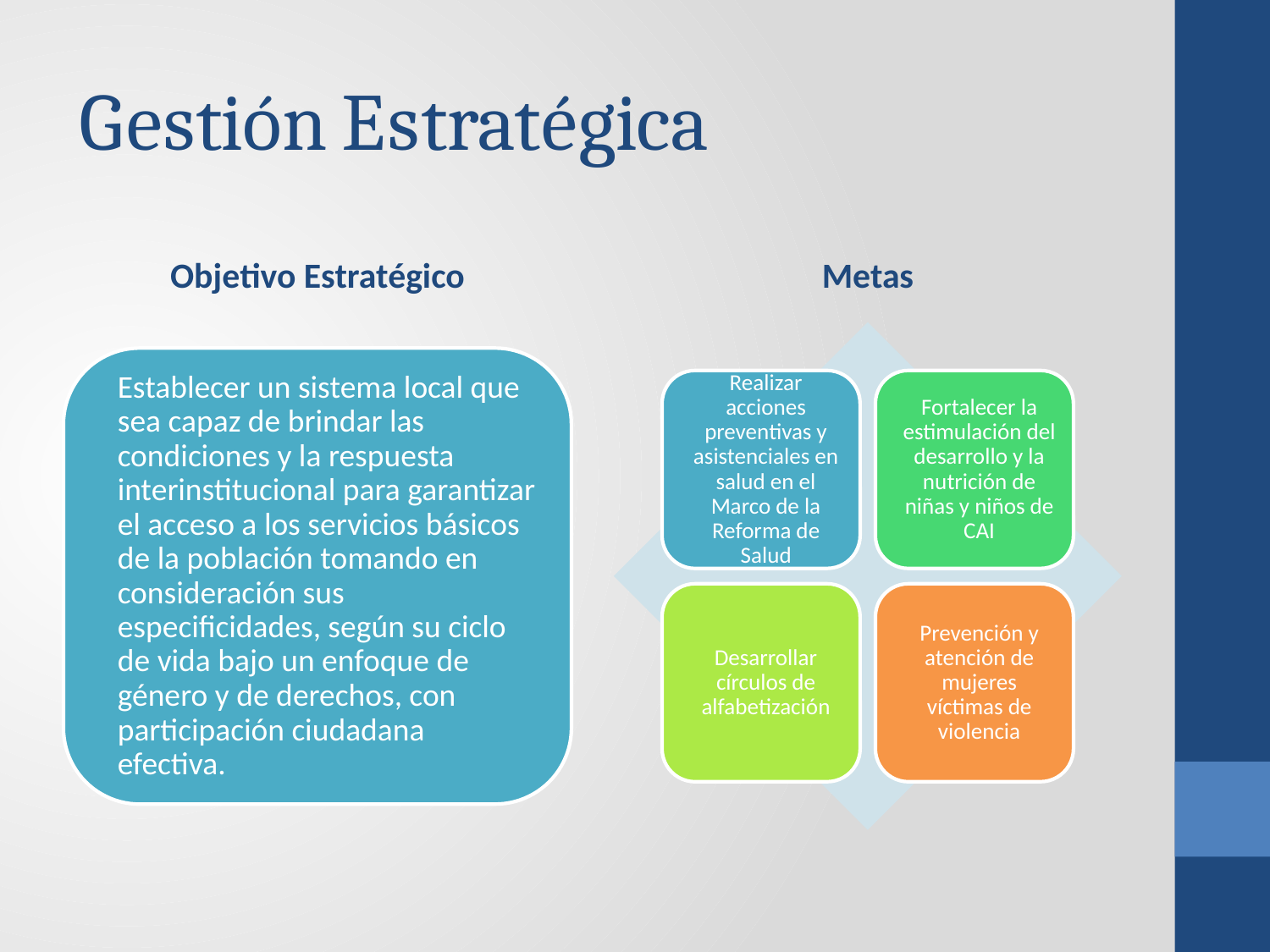

# Gestión Estratégica
Objetivo Estratégico
Metas
Establecer un sistema local que sea capaz de brindar las condiciones y la respuesta interinstitucional para garantizar el acceso a los servicios básicos de la población tomando en consideración sus especificidades, según su ciclo de vida bajo un enfoque de género y de derechos, con participación ciudadana efectiva.
Realizar acciones preventivas y asistenciales en salud en el Marco de la Reforma de Salud
Fortalecer la estimulación del desarrollo y la nutrición de niñas y niños de CAI
Desarrollar círculos de alfabetización
Prevención y atención de mujeres víctimas de violencia